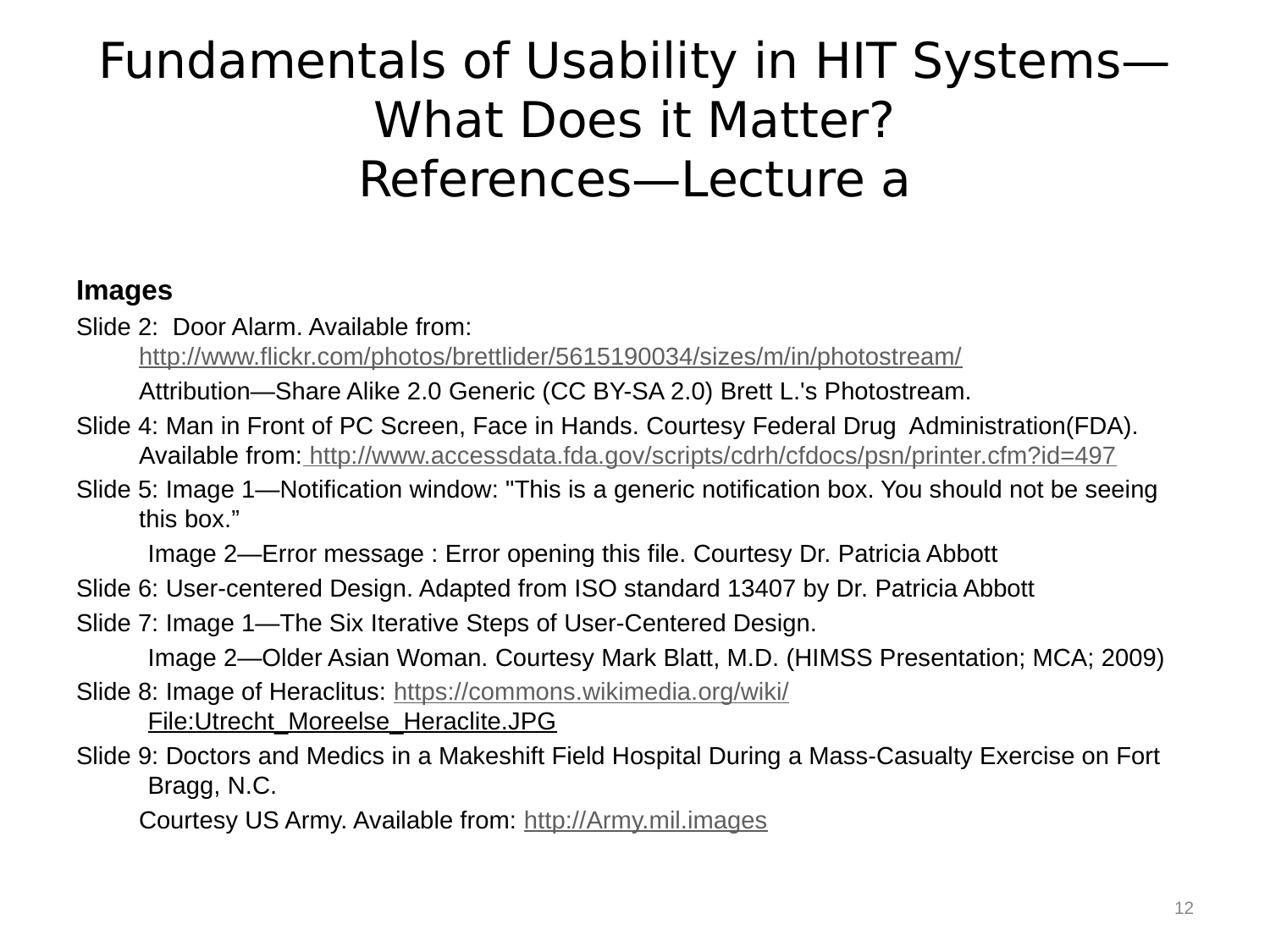

# Fundamentals of Usability in HIT Systems—What Does it Matter? References—Lecture a
Images
Slide 2:  Door Alarm. Available from: http://www.flickr.com/photos/brettlider/5615190034/sizes/m/in/photostream/
         Attribution—Share Alike 2.0 Generic (CC BY-SA 2.0) Brett L.'s Photostream.
Slide 4: Man in Front of PC Screen, Face in Hands. Courtesy Federal Drug  Administration(FDA). Available from: http://www.accessdata.fda.gov/scripts/cdrh/cfdocs/psn/printer.cfm?id=497
Slide 5: Image 1—Notification window: "This is a generic notification box. You should not be seeing this box.”
	Image 2—Error message : Error opening this file. Courtesy Dr. Patricia Abbott
Slide 6: User-centered Design. Adapted from ISO standard 13407 by Dr. Patricia Abbott
Slide 7: Image 1—The Six Iterative Steps of User-Centered Design.
	Image 2—Older Asian Woman. Courtesy Mark Blatt, M.D. (HIMSS Presentation; MCA; 2009)
Slide 8: Image of Heraclitus: https://commons.wikimedia.org/wiki/File:Utrecht_Moreelse_Heraclite.JPG
Slide 9: Doctors and Medics in a Makeshift Field Hospital During a Mass-Casualty Exercise on Fort Bragg, N.C.
         Courtesy US Army. Available from: http://Army.mil.images

12